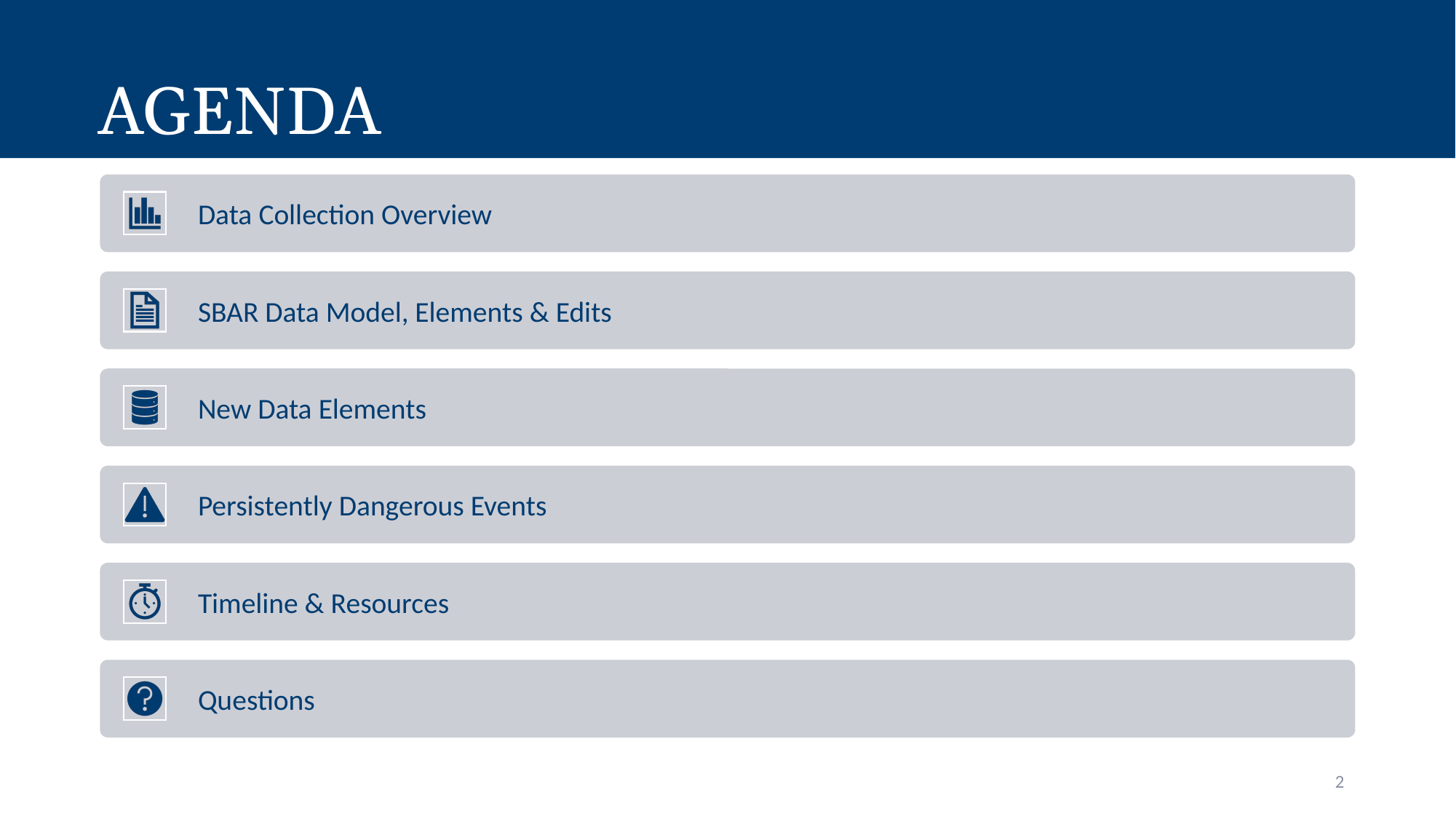

AGENDA
A
Data Collection Overview
SBAR Data Model, Elements & Edits
New Data Elements
Persistently Dangerous Events
Timeline & Resources
Questions
2